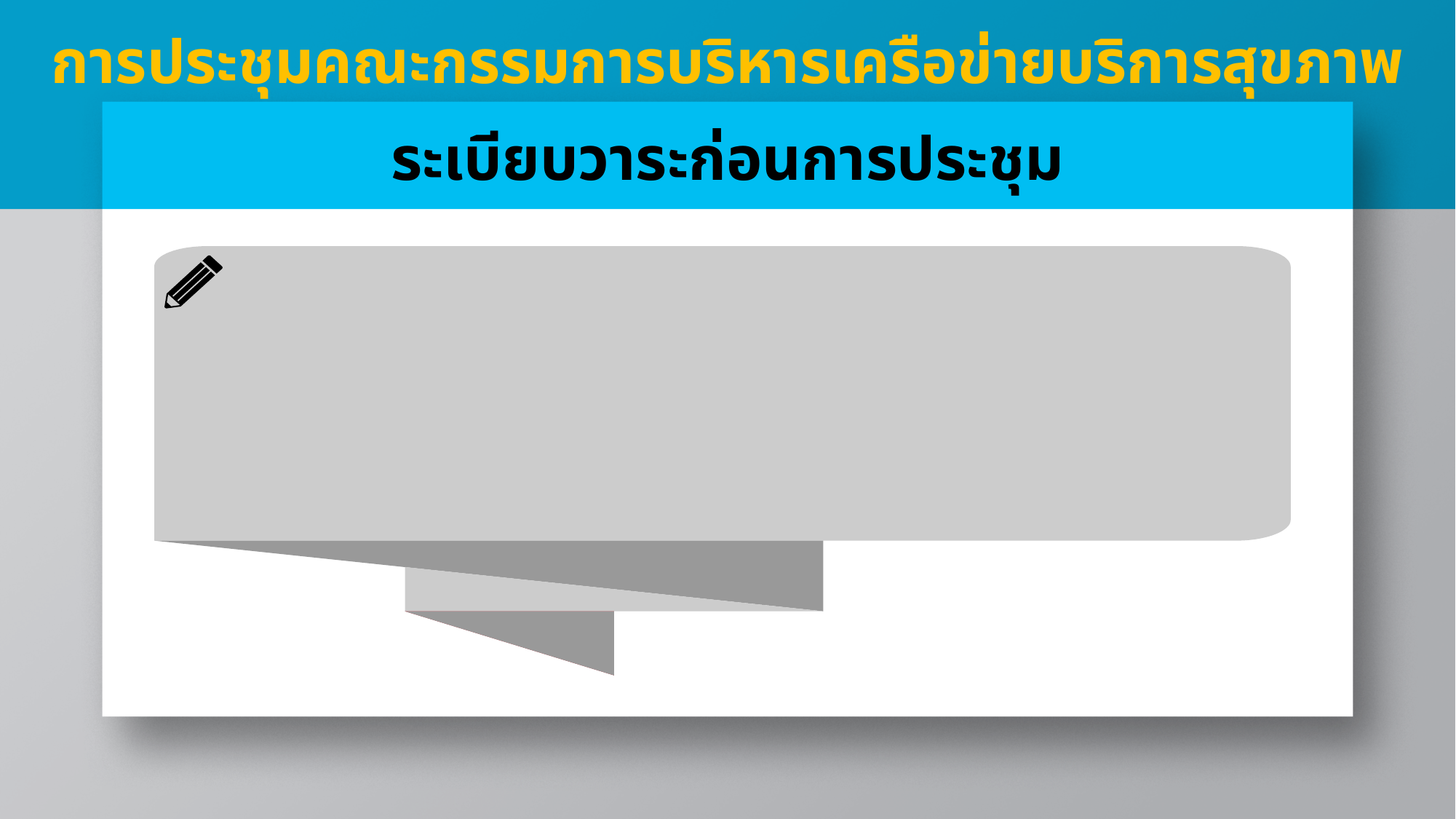

การประชุมคณะกรรมการบริหารเครือข่ายบริการสุขภาพ
ระเบียบวาระก่อนการประชุม